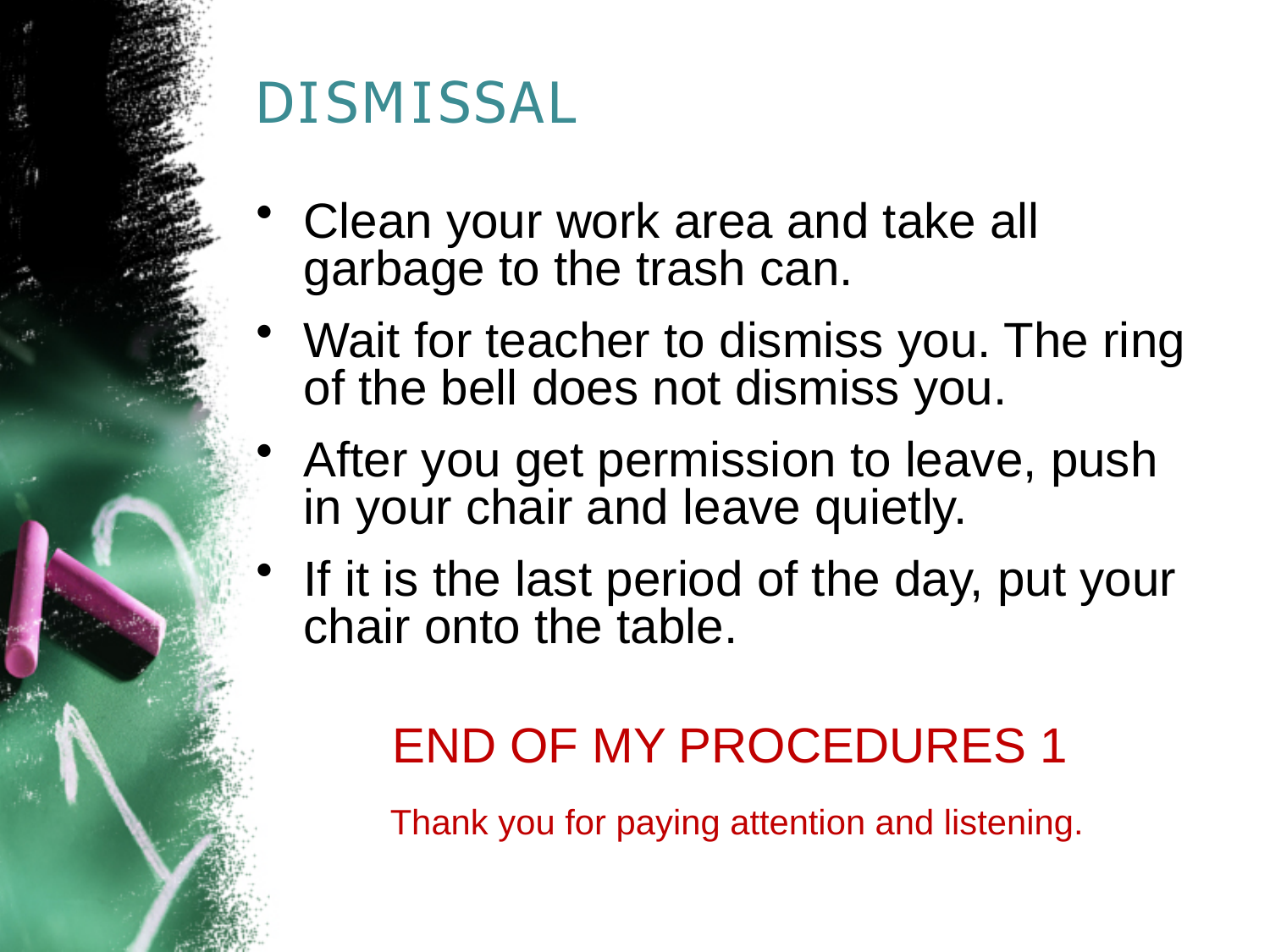

# DISMISSAL
Clean your work area and take all garbage to the trash can.
Wait for teacher to dismiss you. The ring of the bell does not dismiss you.
After you get permission to leave, push in your chair and leave quietly.
If it is the last period of the day, put your chair onto the table.
END OF MY PROCEDURES 1
 Thank you for paying attention and listening.